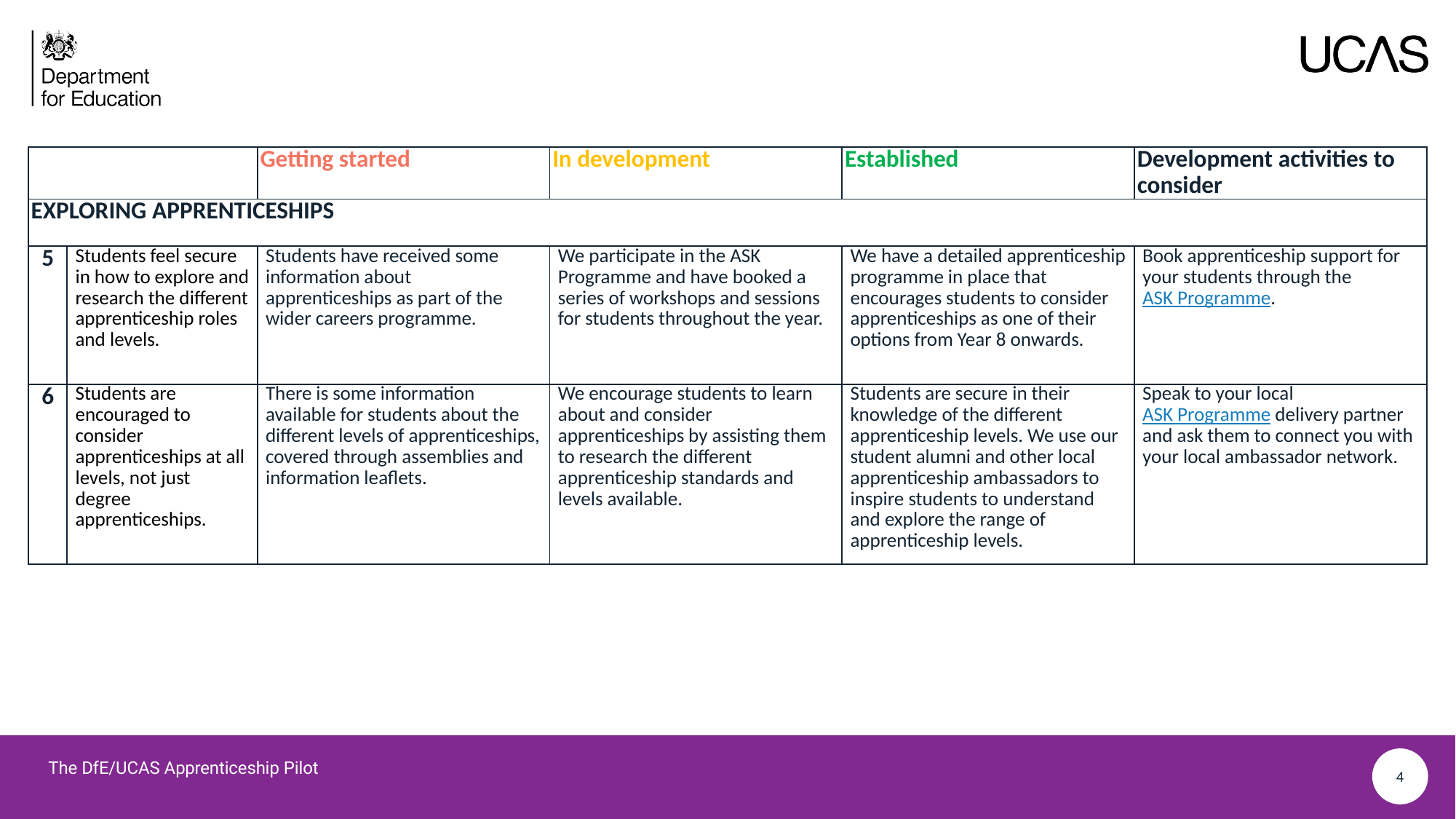

|  |  | Getting started | In development | Established | Development activities to consider |
| --- | --- | --- | --- | --- | --- |
| EXPLORING APPRENTICESHIPS | INVOLVEMENT IN EARLY CONNECT |  |  |  |  |
| 5 | Students feel secure in how to explore and research the different apprenticeship roles and levels. | Students have received some information about apprenticeships as part of the wider careers programme. | We participate in the ASK Programme and have booked a series of workshops and sessions for students throughout the year. | We have a detailed apprenticeship programme in place that encourages students to consider apprenticeships as one of their options from Year 8 onwards. | Book apprenticeship support for your students through the ASK Programme. |
| 6 | Students are encouraged to consider apprenticeships at all levels, not just degree apprenticeships. | There is some information available for students about the different levels of apprenticeships, covered through assemblies and information leaflets. | We encourage students to learn about and consider apprenticeships by assisting them to research the different apprenticeship standards and levels available. | Students are secure in their knowledge of the different apprenticeship levels. We use our student alumni and other local apprenticeship ambassadors to inspire students to understand and explore the range of apprenticeship levels. | Speak to your local ASK Programme delivery partner and ask them to connect you with your local ambassador network. |